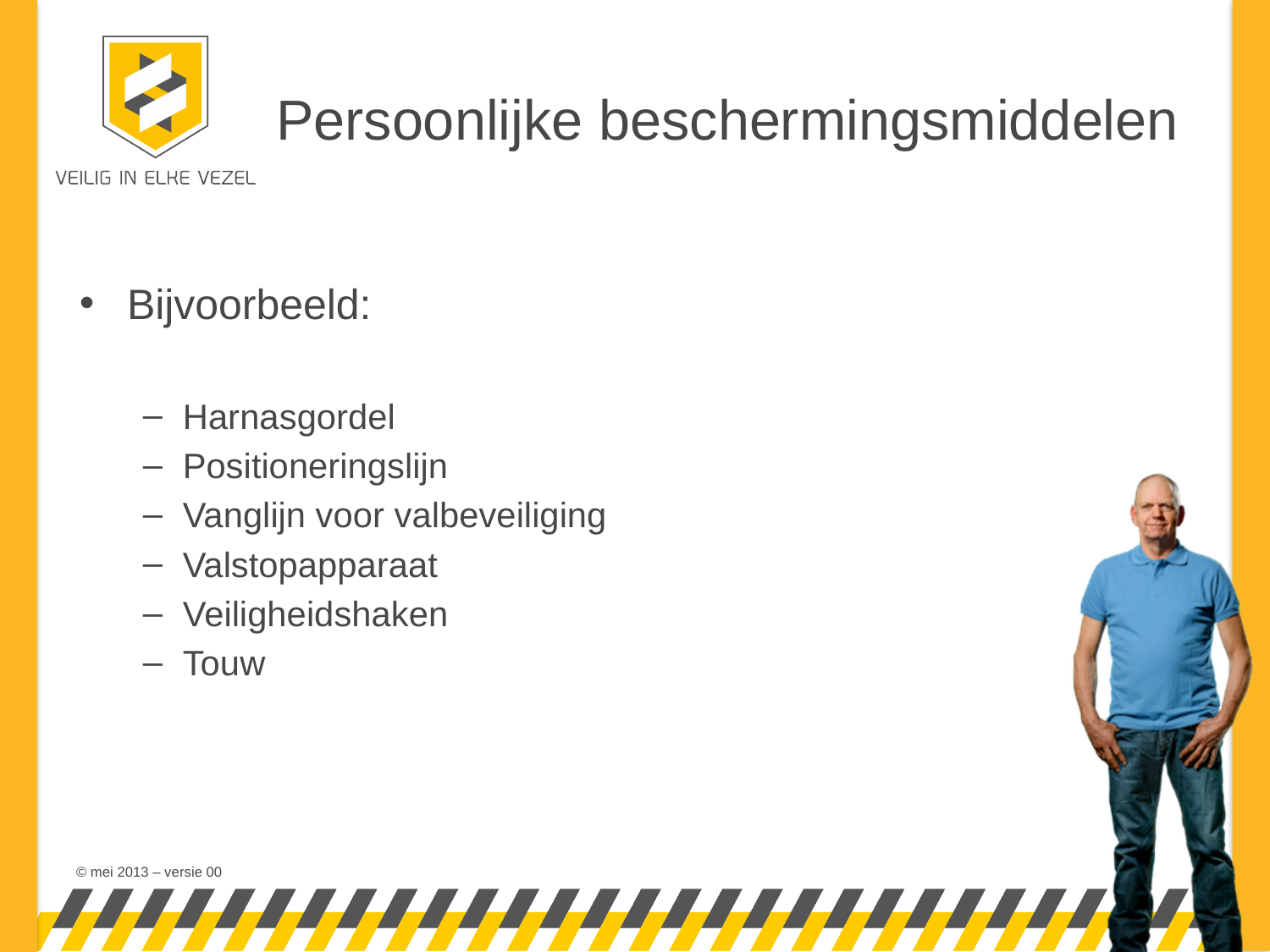

# Persoonlijke beschermingsmiddelen

Bijvoorbeeld:

Harnasgordel
Positioneringslijn
Vanglijn voor valbeveiliging
Valstopapparaat
Veiligheidshaken
Touw